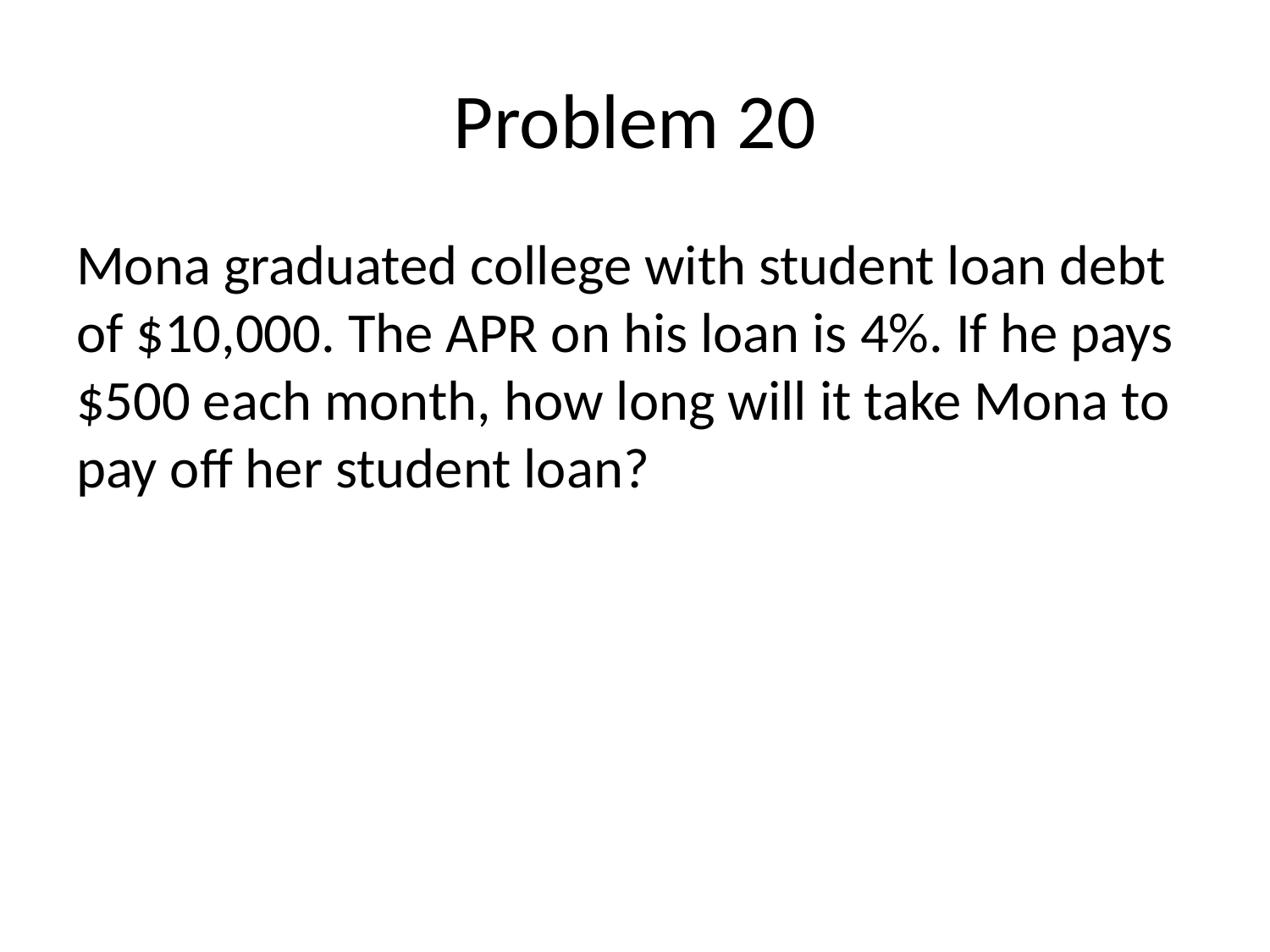

# Problem 20
Mona graduated college with student loan debt of $10,000. The APR on his loan is 4%. If he pays $500 each month, how long will it take Mona to pay off her student loan?